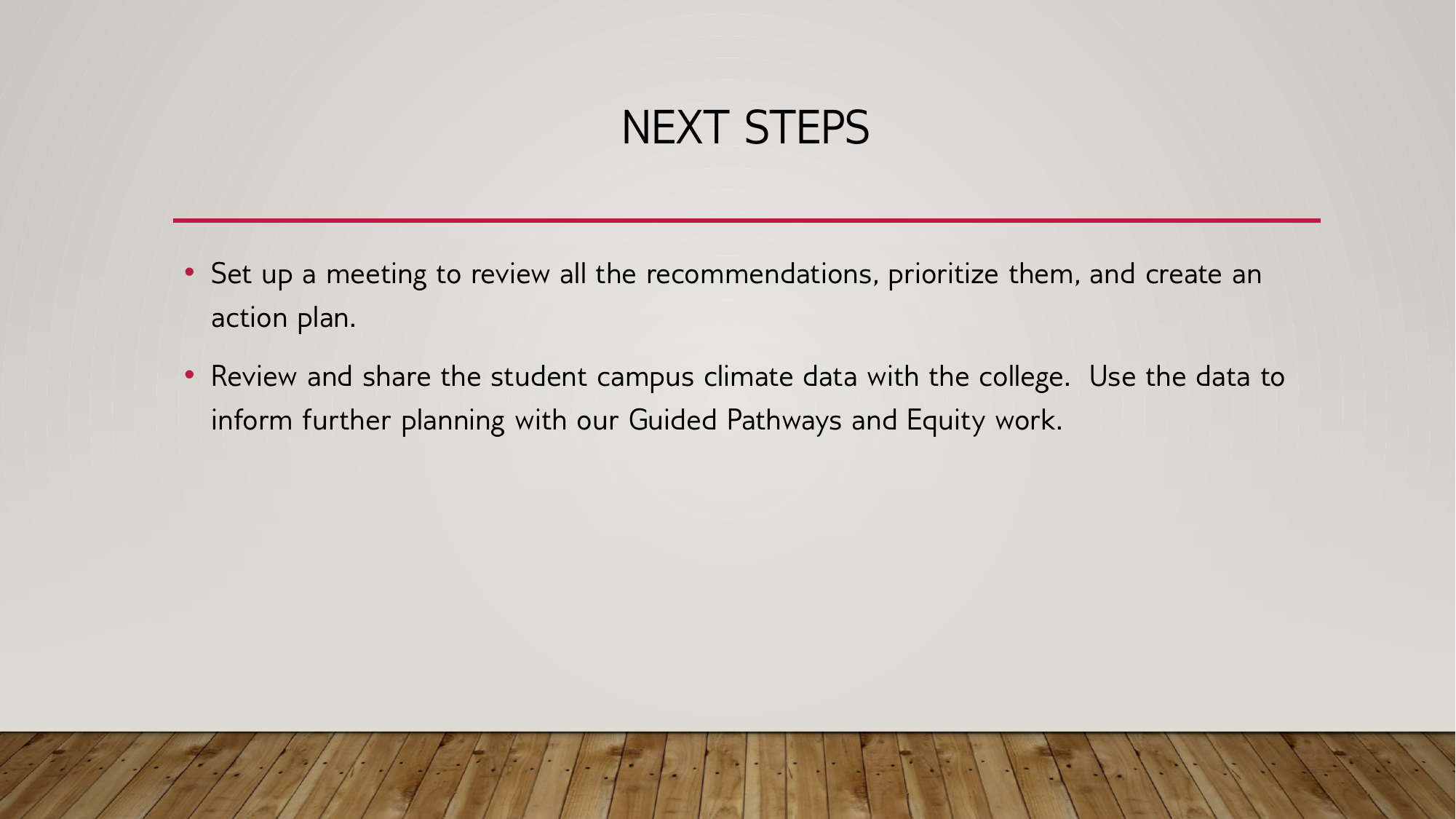

# Next Steps
Set up a meeting to review all the recommendations, prioritize them, and create an action plan.
Review and share the student campus climate data with the college.  Use the data to inform further planning with our Guided Pathways and Equity work.